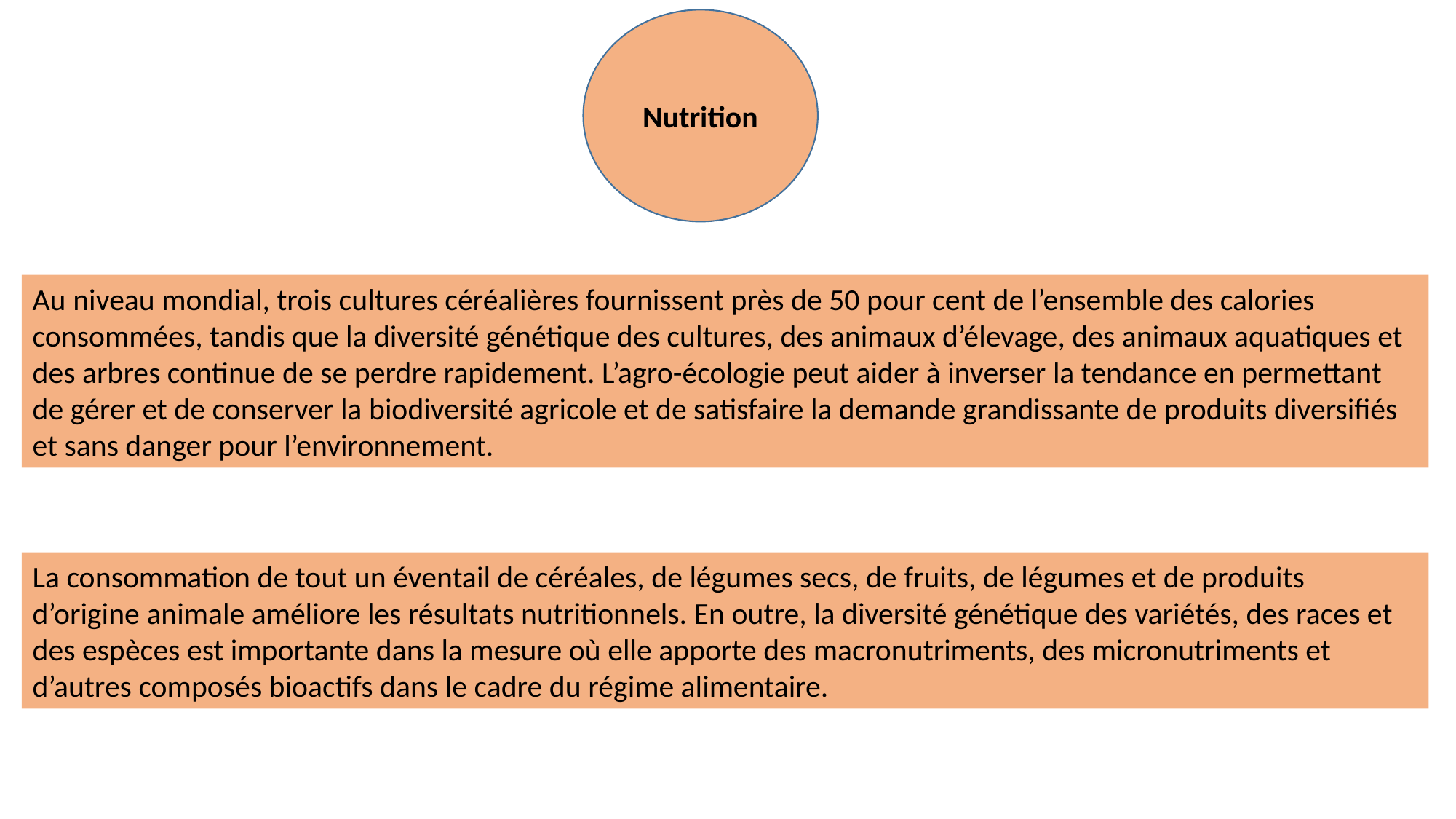

Nutrition
Au niveau mondial, trois cultures céréalières fournissent près de 50 pour cent de l’ensemble des calories consommées, tandis que la diversité génétique des cultures, des animaux d’élevage, des animaux aquatiques et des arbres continue de se perdre rapidement. L’agro-écologie peut aider à inverser la tendance en permettant de gérer et de conserver la biodiversité agricole et de satisfaire la demande grandissante de produits diversifiés et sans danger pour l’environnement.
La consommation de tout un éventail de céréales, de légumes secs, de fruits, de légumes et de produits d’origine animale améliore les résultats nutritionnels. En outre, la diversité génétique des variétés, des races et des espèces est importante dans la mesure où elle apporte des macronutriments, des micronutriments et d’autres composés bioactifs dans le cadre du régime alimentaire.